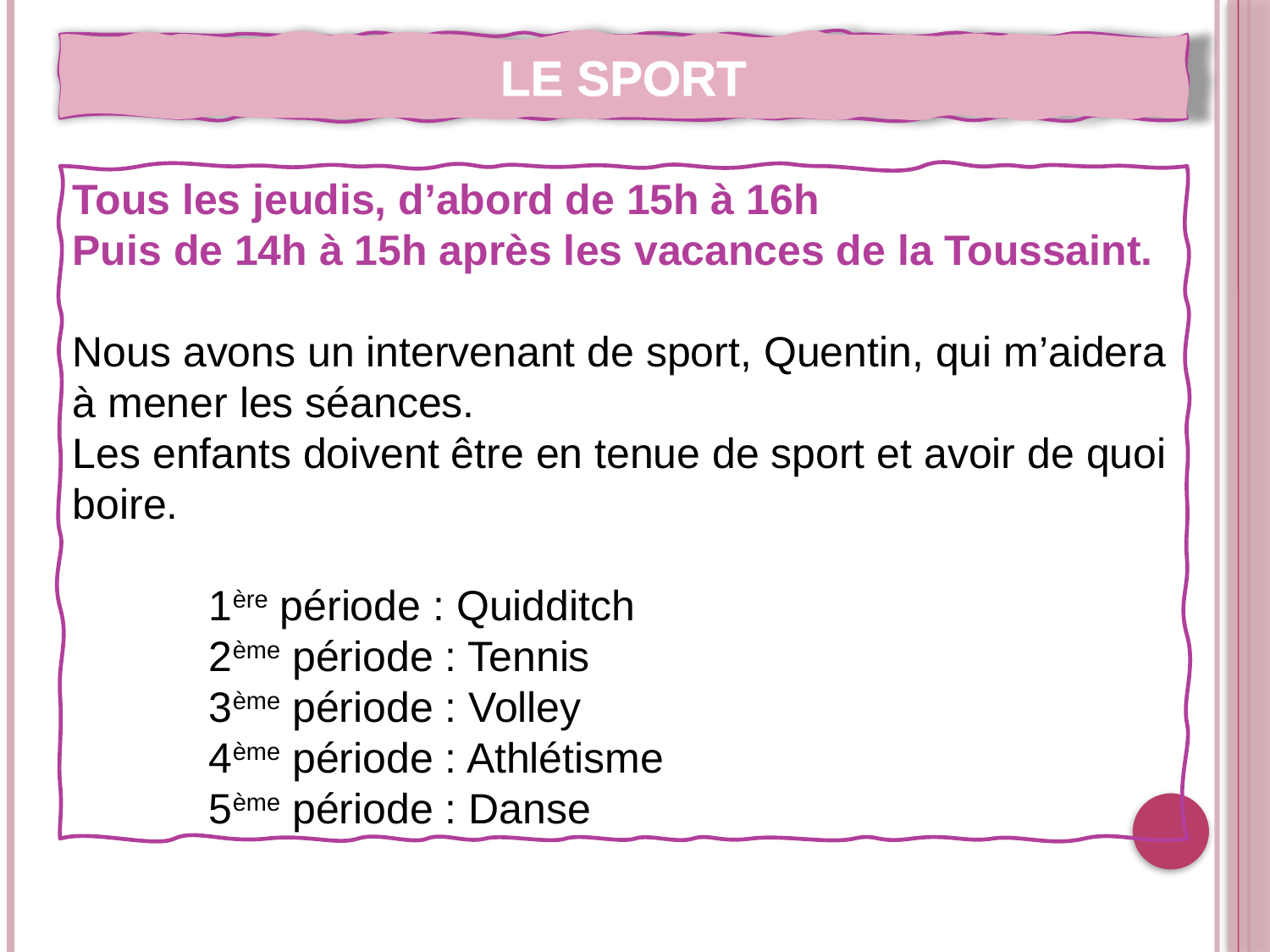

LE SPORT
Tous les jeudis, d’abord de 15h à 16h
Puis de 14h à 15h après les vacances de la Toussaint.

Nous avons un intervenant de sport, Quentin, qui m’aidera à mener les séances.
Les enfants doivent être en tenue de sport et avoir de quoi boire.

1ère période : Quidditch
2ème période : Tennis
3ème période : Volley
4ème période : Athlétisme
5ème période : Danse